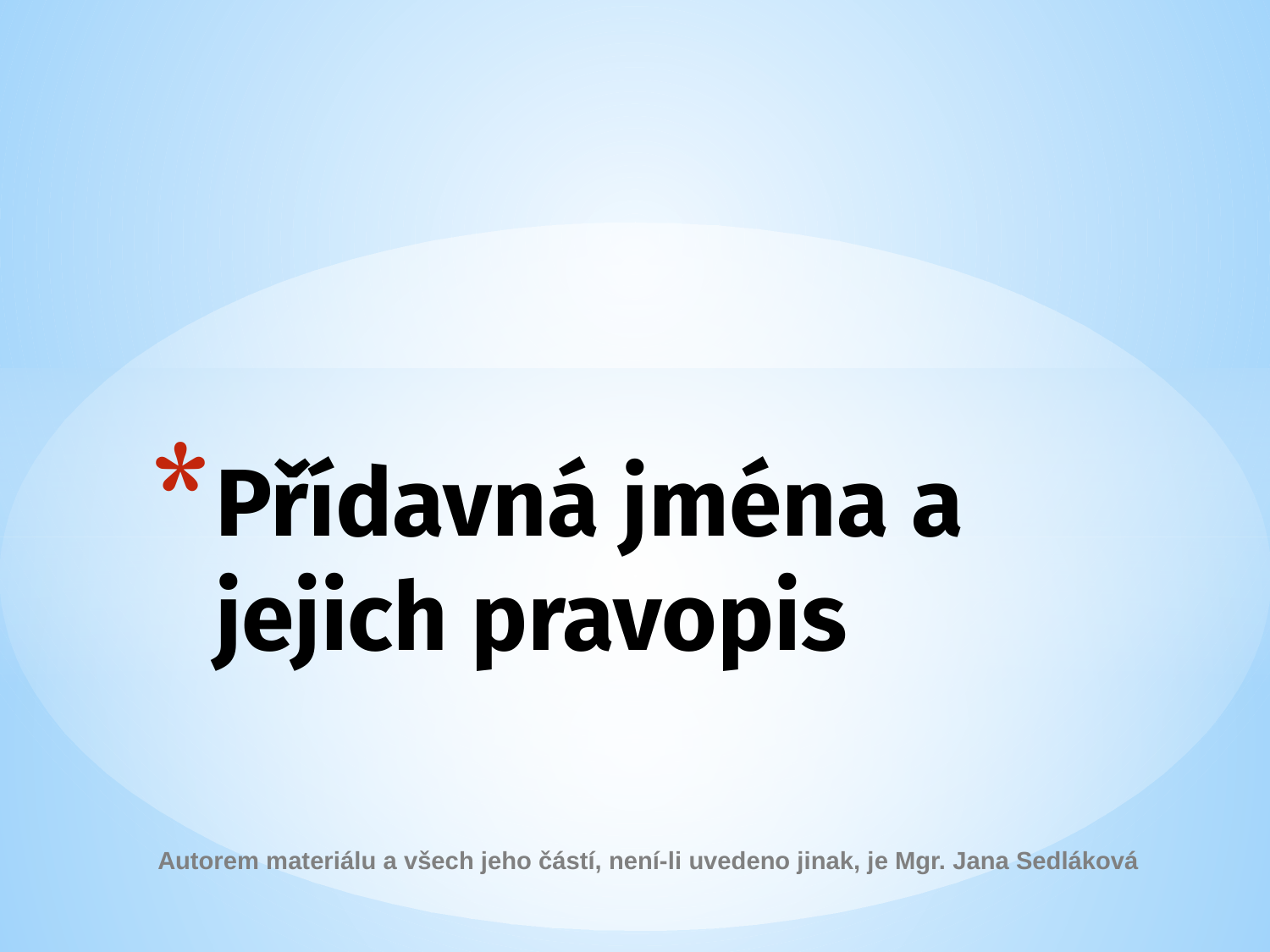

# Přídavná jména a jejich pravopis
Autorem materiálu a všech jeho částí, není-li uvedeno jinak, je Mgr. Jana Sedláková